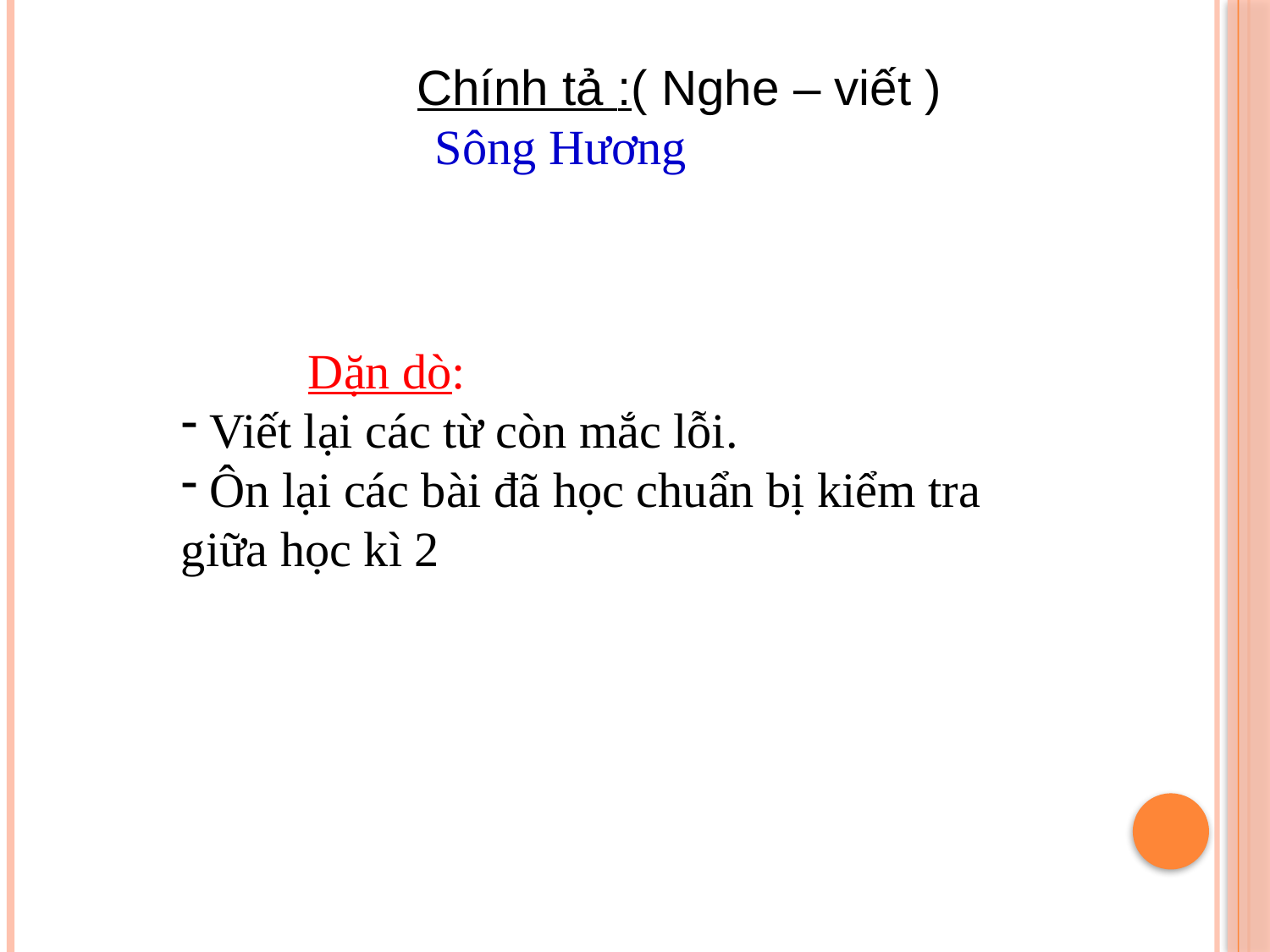

Chính tả :( Nghe – viết )
		Sông Hương

	Dặn dò:
 Viết lại các từ còn mắc lỗi.
 Ôn lại các bài đã học chuẩn bị kiểm tra giữa học kì 2